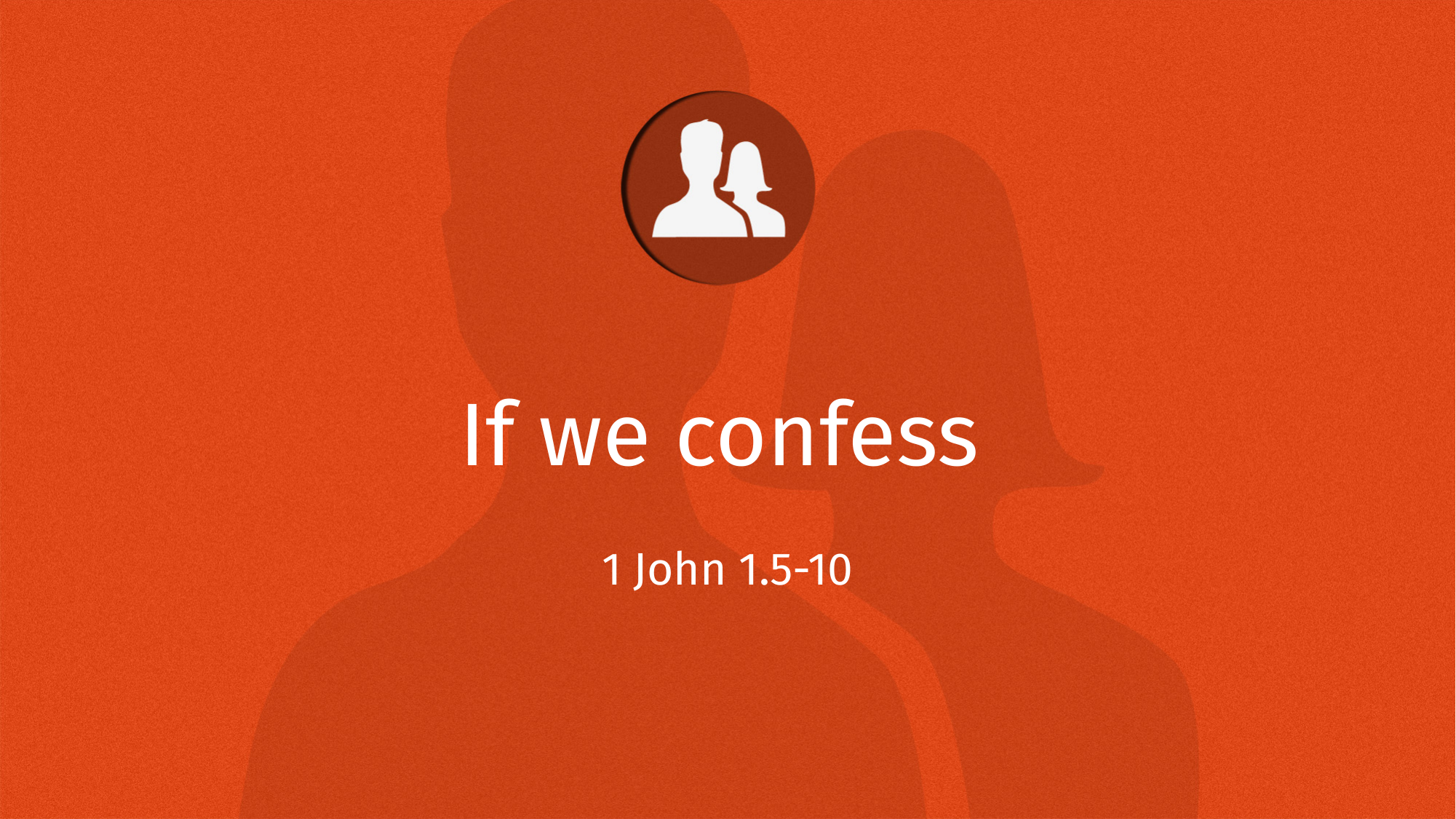

# If we confess
1 John 1.5-10